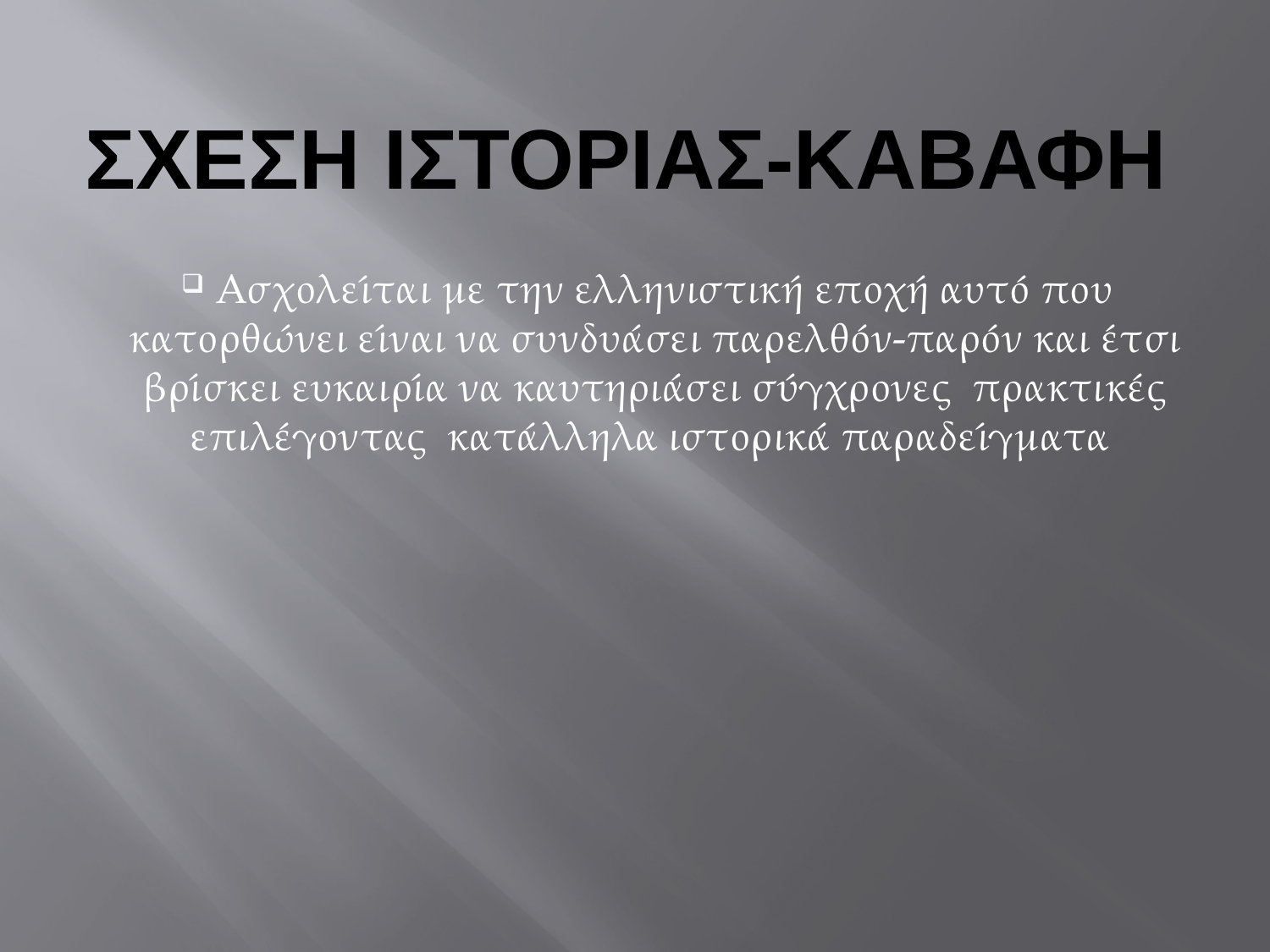

# ΣΧΕΣΗ ΙΣΤΟΡΙΑΣ-ΚΑΒΑΦΗ
Ασχολείται με την ελληνιστική εποχή αυτό που κατορθώνει είναι να συνδυάσει παρελθόν-παρόν και έτσι βρίσκει ευκαιρία να καυτηριάσει σύγχρονες  πρακτικές επιλέγοντας  κατάλληλα ιστορικά παραδείγματα